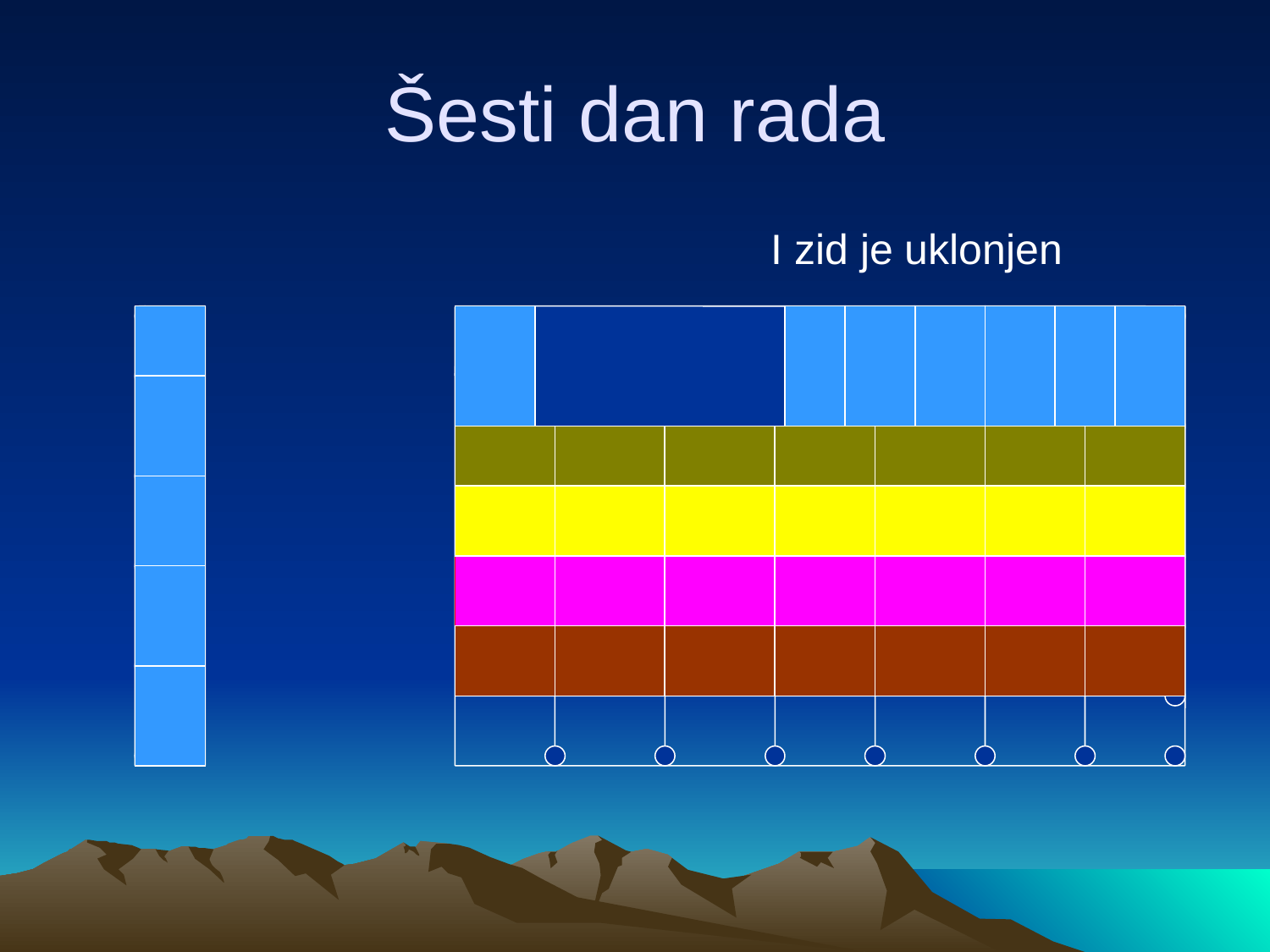

# Šesti dan rada
I zid je uklonjen